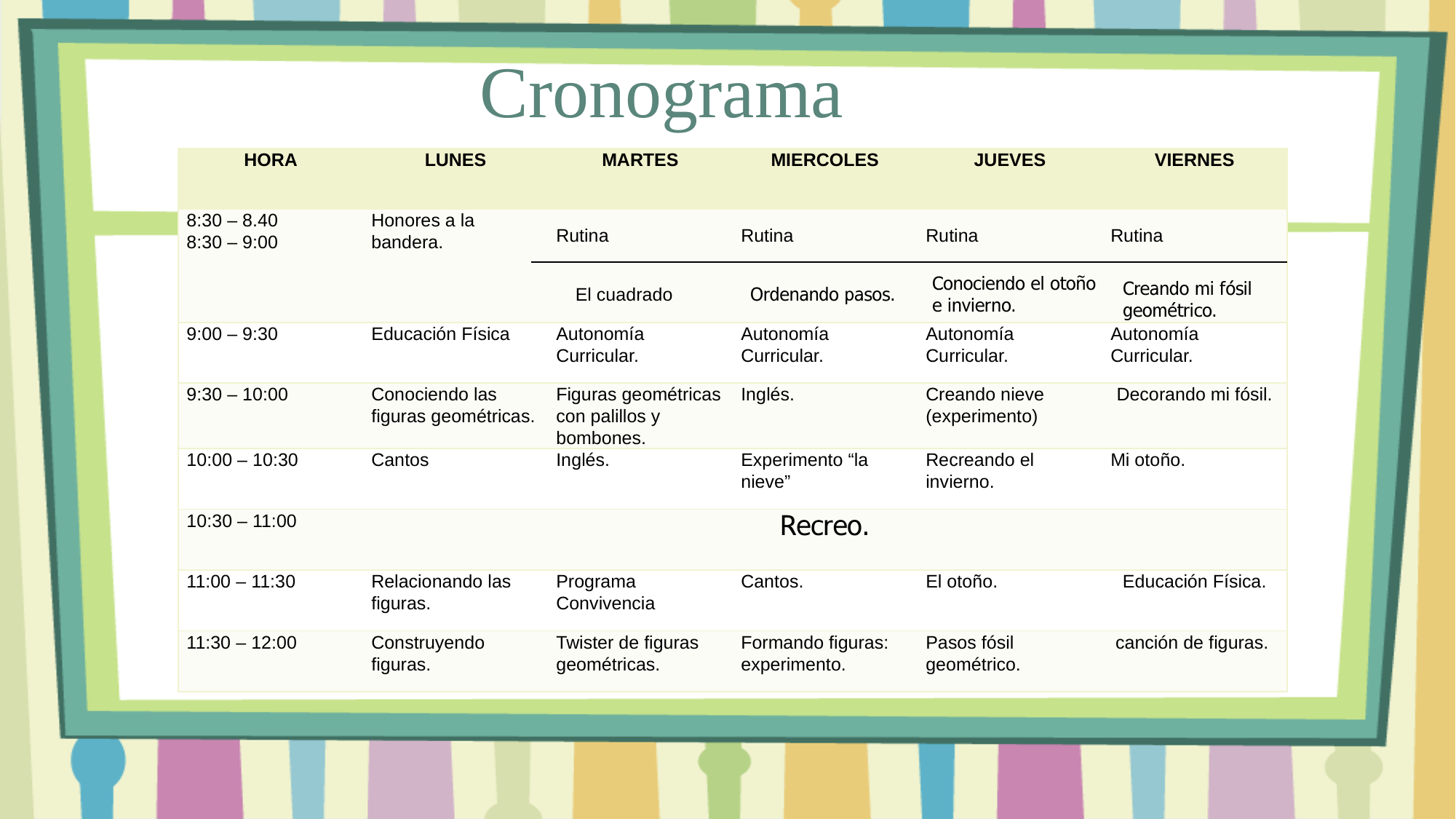

# Cronograma
| HORA | LUNES | MARTES | MIERCOLES | JUEVES | VIERNES |
| --- | --- | --- | --- | --- | --- |
| 8:30 – 8.40 8:30 – 9:00 | Honores a la bandera. | Rutina | Rutina | Rutina | Rutina |
| 9:00 – 9:30 | Educación Física | Autonomía Curricular. | Autonomía Curricular. | Autonomía Curricular. | Autonomía Curricular. |
| 9:30 – 10:00 | Conociendo las figuras geométricas. | Figuras geométricas con palillos y bombones. | Inglés. | Creando nieve (experimento) | Decorando mi fósil. |
| 10:00 – 10:30 | Cantos | Inglés. | Experimento “la nieve” | Recreando el invierno. | Mi otoño. |
| 10:30 – 11:00 | Recreo. |  |  |  |  |
| 11:00 – 11:30 | Relacionando las figuras. | Programa Convivencia | Cantos. | El otoño. | Educación Física. |
| 11:30 – 12:00 | Construyendo figuras. | Twister de figuras geométricas. | Formando figuras: experimento. | Pasos fósil geométrico. | canción de figuras. |
Conociendo el otoño e invierno.

Creando mi fósil geométrico.

El cuadrado
Ordenando pasos.